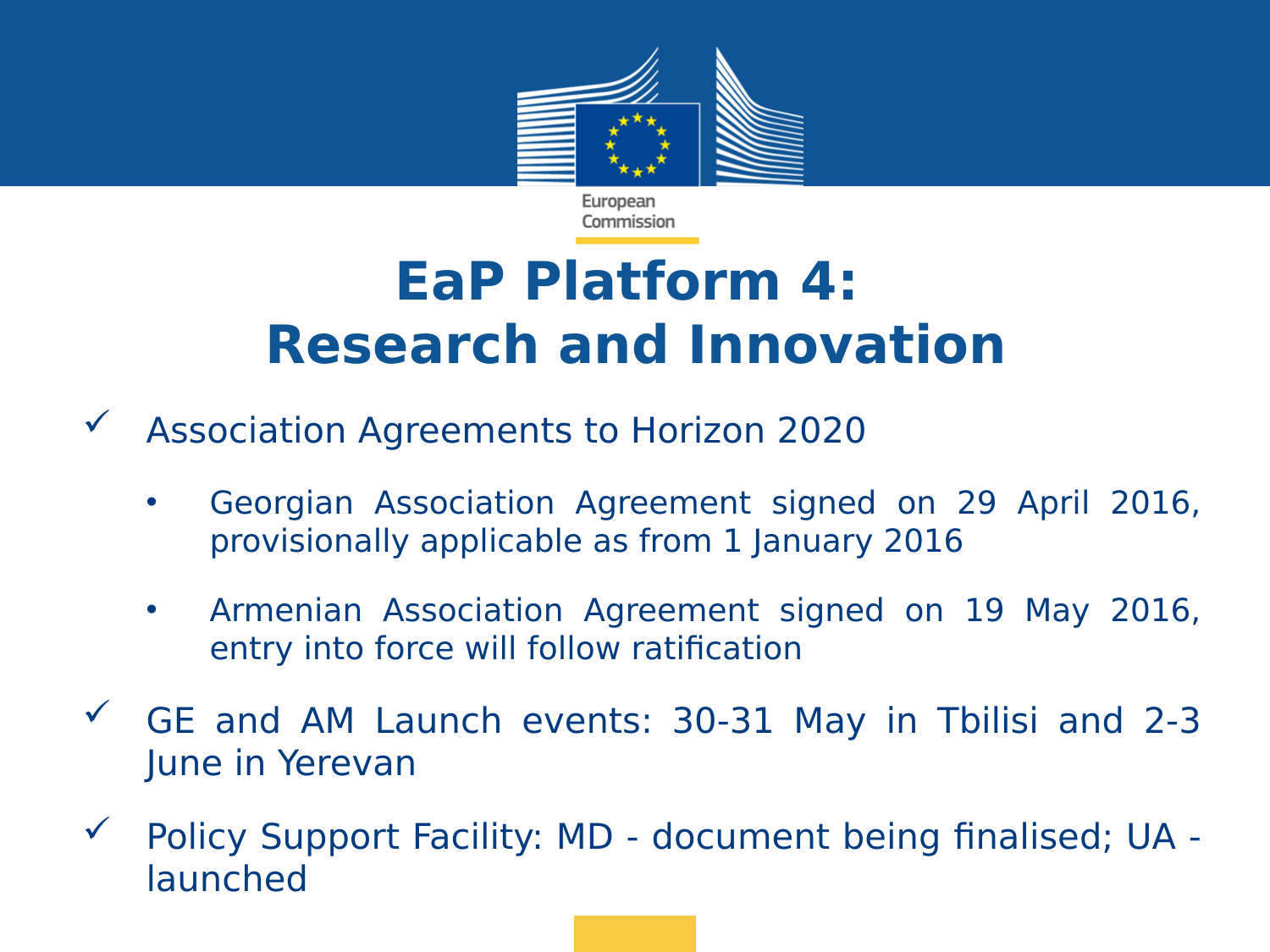

# EaP Platform 4: Research and Innovation
Association Agreements to Horizon 2020
Georgian Association Agreement signed on 29 April 2016, provisionally applicable as from 1 January 2016
Armenian Association Agreement signed on 19 May 2016, entry into force will follow ratification
GE and AM Launch events: 30-31 May in Tbilisi and 2-3 June in Yerevan
Policy Support Facility: MD - document being finalised; UA - launched